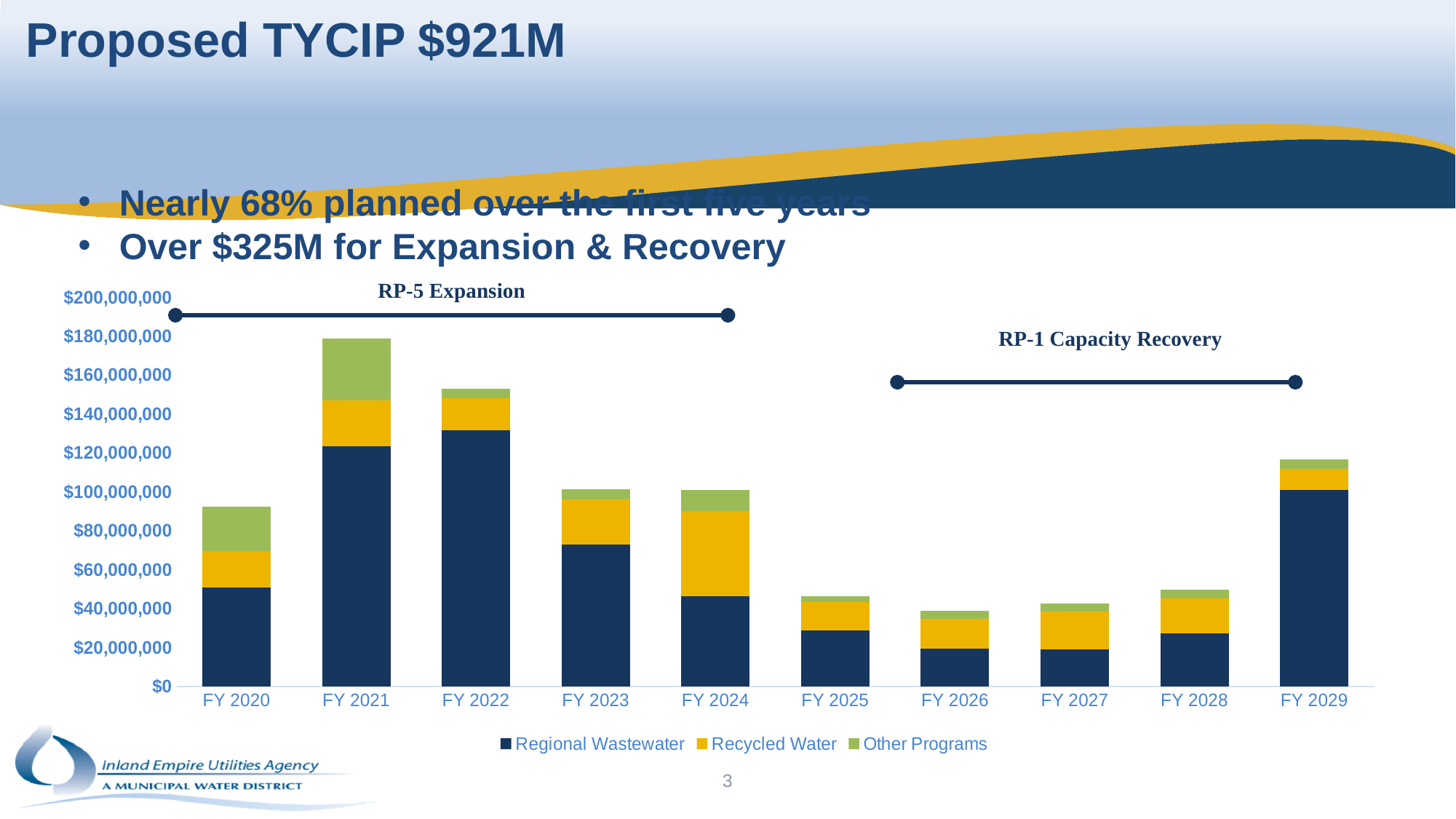

# Proposed TYCIP $921M
Nearly 68% planned over the first five years
Over $325M for Expansion & Recovery
RP-5 Expansion

### Chart

| Category | Regional Wastewater | Recycled Water | Other Programs |
|---|---|---|---|
| FY 2020 | 50811500.0 | 18727224.0 | 22810000.0 |
| FY 2021 | 123289540.0 | 23800000.0 | 31709044.0 |
| FY 2022 | 131844636.0 | 16300000.0 | 5024041.0 |
| FY 2023 | 72985305.0 | 23305000.0 | 4918270.0 |
| FY 2024 | 46299564.0 | 44000000.0 | 10577818.0 |
| FY 2025 | 28866431.0 | 14460000.0 | 3037652.0 |
| FY 2026 | 19437924.0 | 15500000.0 | 3797782.0 |
| FY 2027 | 19010062.0 | 19400000.0 | 4108216.0 |
| FY 2028 | 27382864.0 | 17900000.0 | 4418962.0 |
| FY 2029 | 101006350.0 | 11000000.0 | 4890015.0 |
RP-1 Capacity Recovery
3